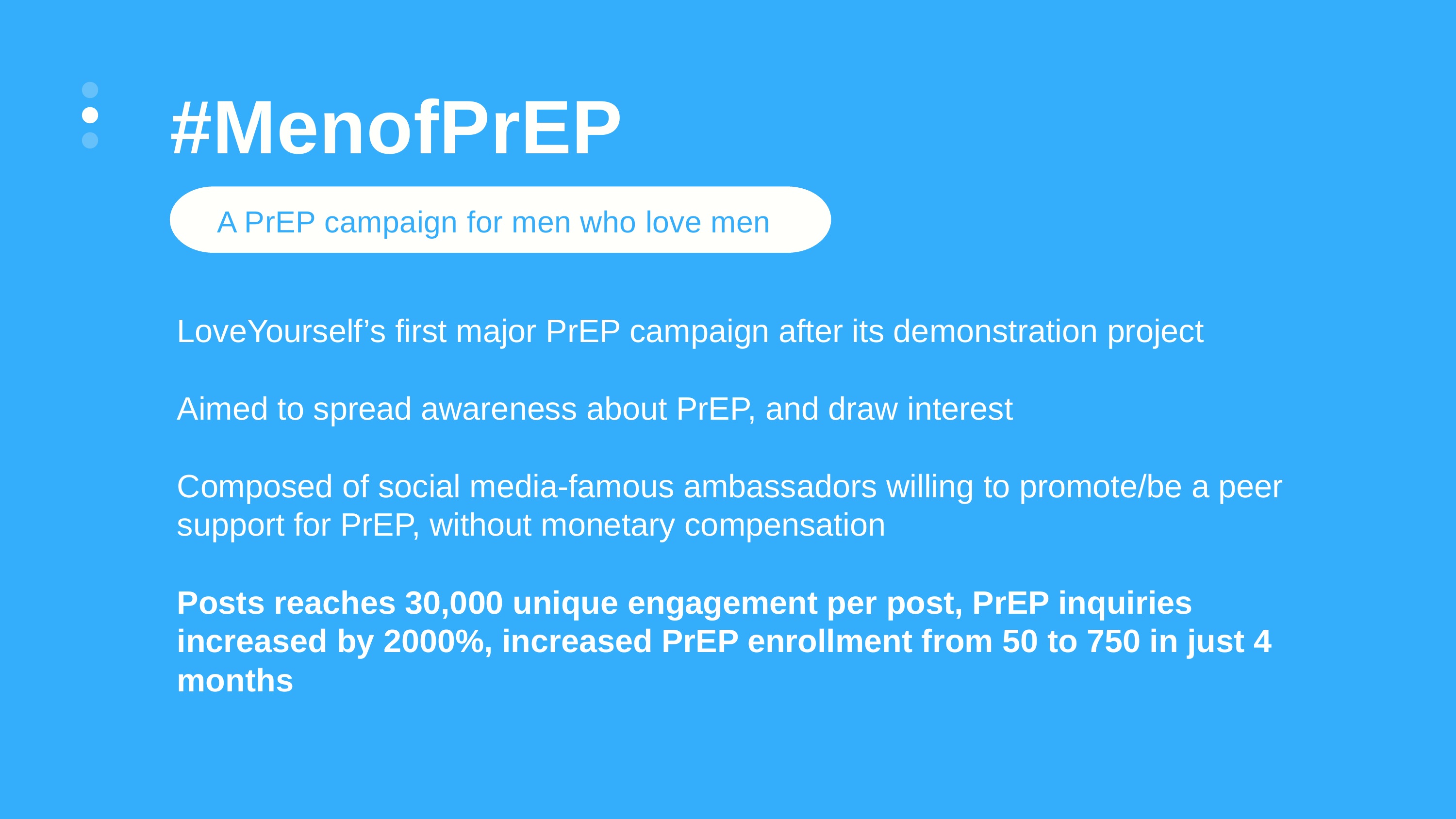

#MenofPrEP

A PrEP campaign for men who love men
LoveYourself’s first major PrEP campaign after its demonstration project

Aimed to spread awareness about PrEP, and draw interest

Composed of social media-famous ambassadors willing to promote/be a peer support for PrEP, without monetary compensation

Posts reaches 30,000 unique engagement per post, PrEP inquiries increased by 2000%, increased PrEP enrollment from 50 to 750 in just 4 months